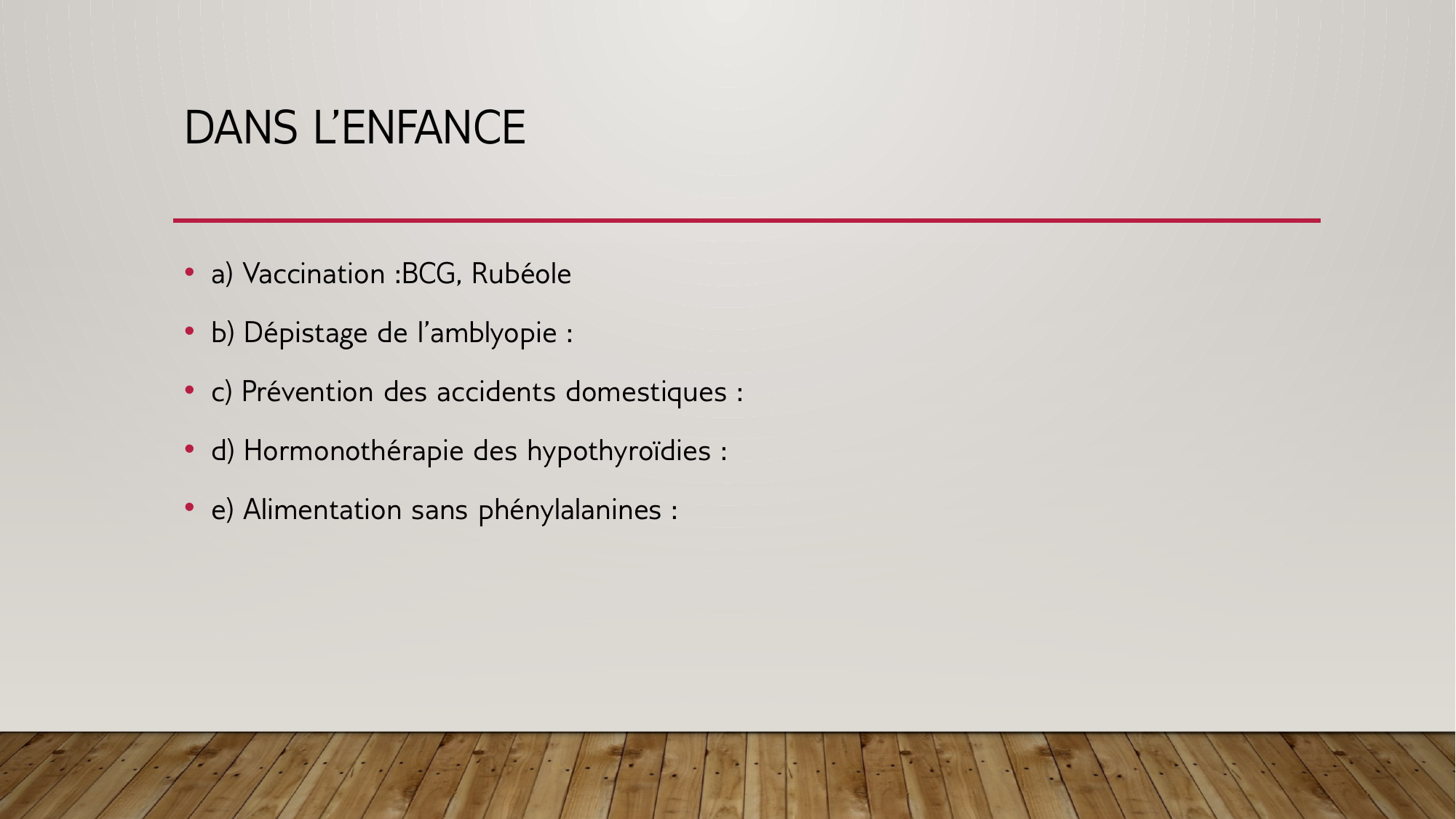

# Dans l’enfance
a) Vaccination :BCG, Rubéole
b) Dépistage de l’amblyopie :
c) Prévention des accidents domestiques :
d) Hormonothérapie des hypothyroïdies :
e) Alimentation sans phénylalanines :